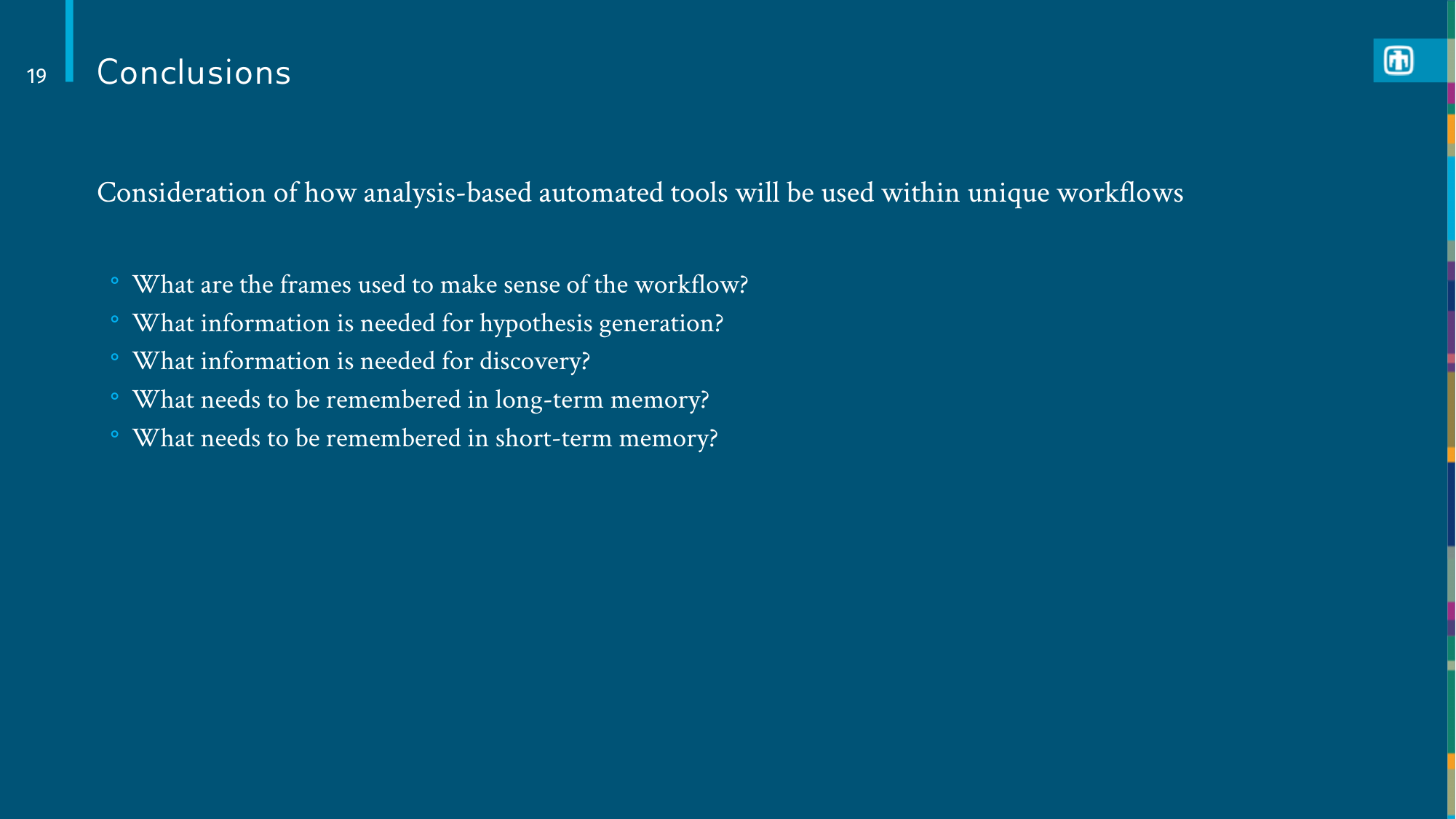

# Conclusions
19
Consideration of how analysis-based automated tools will be used within unique workflows

What are the frames used to make sense of the workflow?
What information is needed for hypothesis generation?
What information is needed for discovery?
What needs to be remembered in long-term memory?
What needs to be remembered in short-term memory?